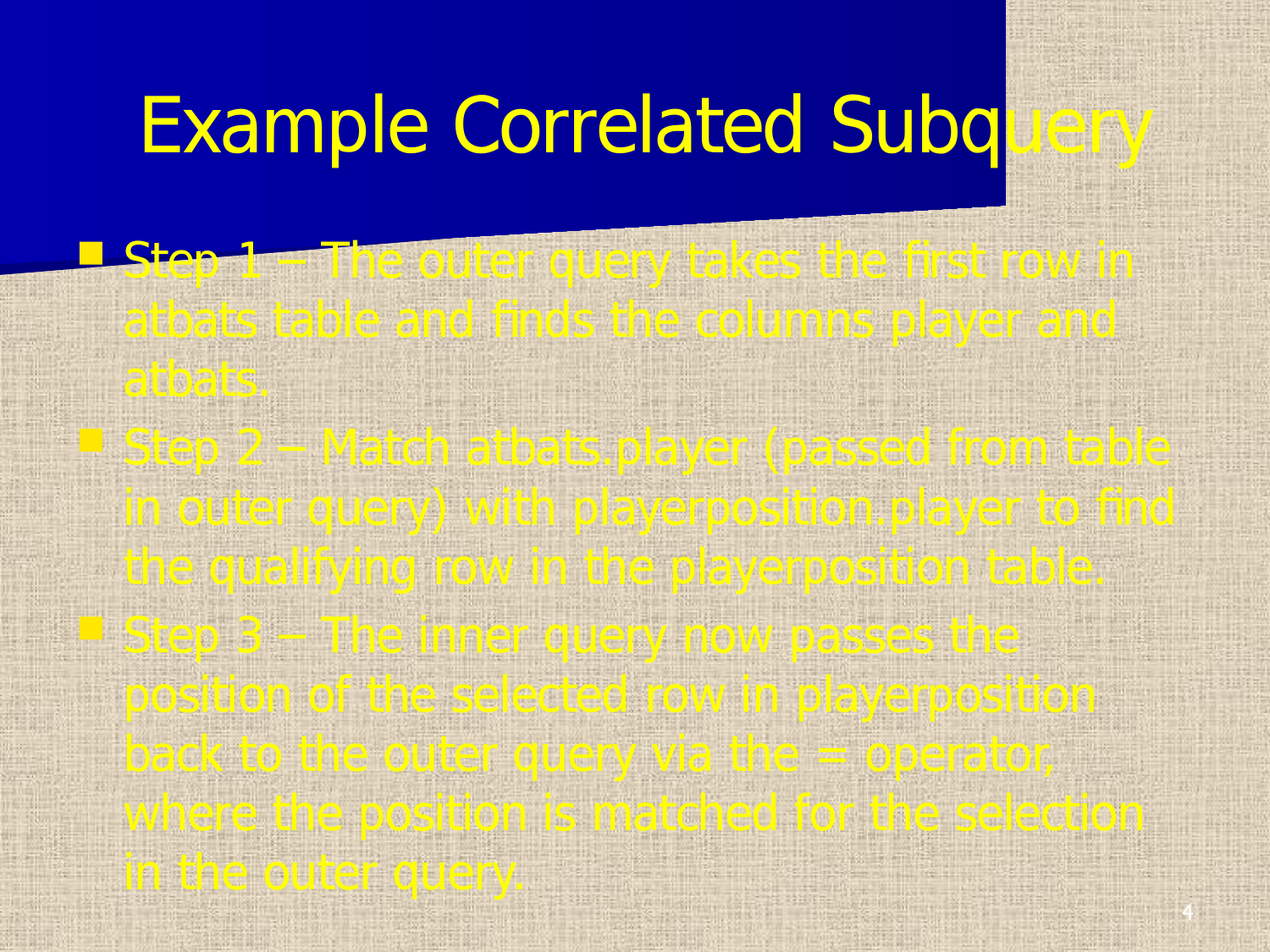

# Example Correlated Subquery
Step 1 – The outer query takes the first row in atbats table and finds the columns player and atbats.
Step 2 – Match atbats.player (passed from table in outer query) with playerposition.player to find the qualifying row in the playerposition table.
Step 3 – The inner query now passes the position of the selected row in playerposition back to the outer query via the = operator, where the position is matched for the selection in the outer query.
4